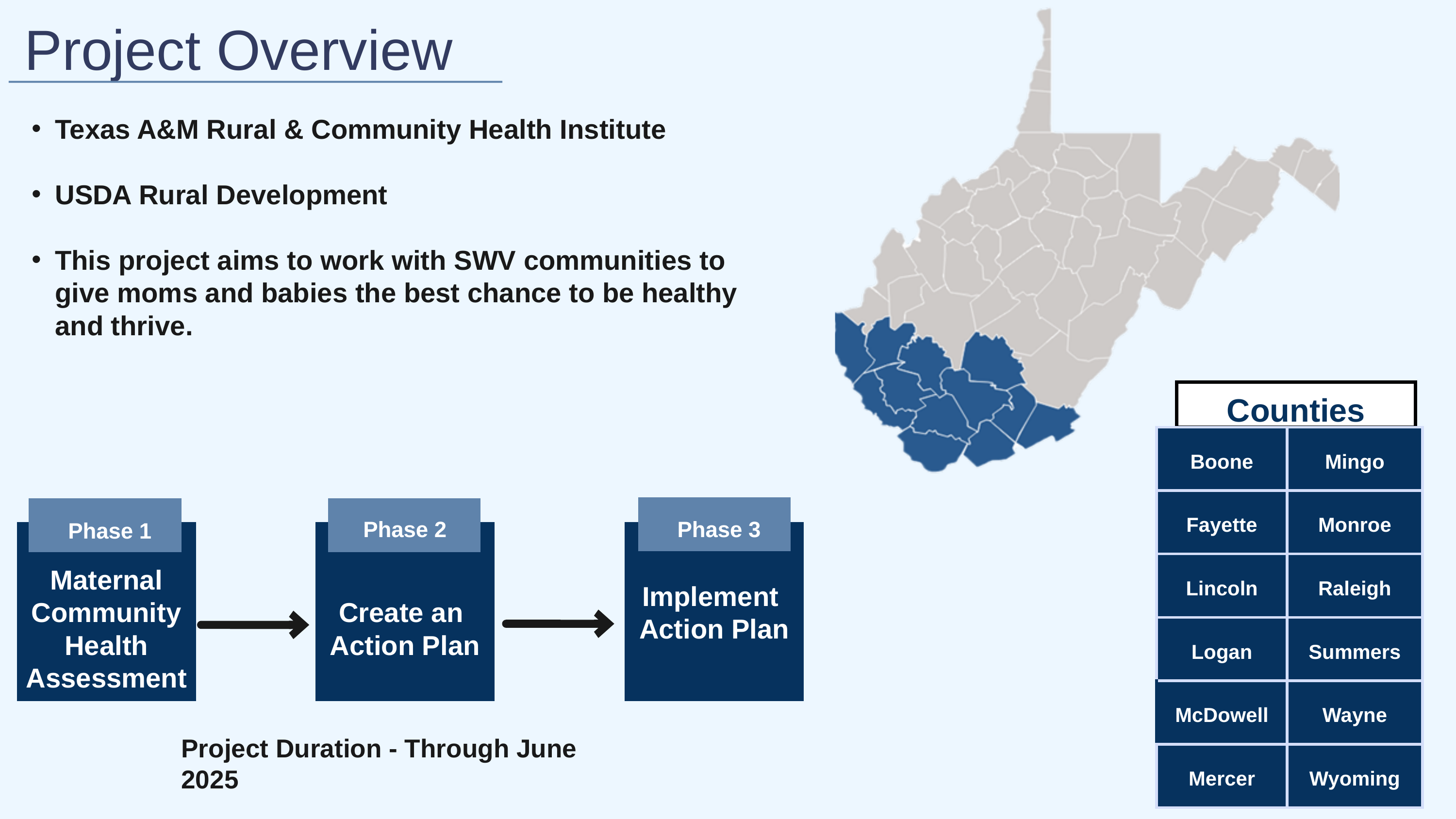

Project Overview

Texas A&M Rural & Community Health Institute

USDA Rural Development

This project aims to work with SWV communities to give moms and babies the best chance to be healthy and thrive.

Counties:

| Boone | Mingo |
| --- | --- |
| Fayette | Monroe |
| Lincoln | Raleigh |
| Logan | Summers |
| McDowell | Wayne |
| Mercer | Wyoming |

Phase 2
Phase 3
Phase 1

Maternal Community Health Assessment

Create an
Action Plan

Implement
Action Plan

Project Duration - Through June 2025